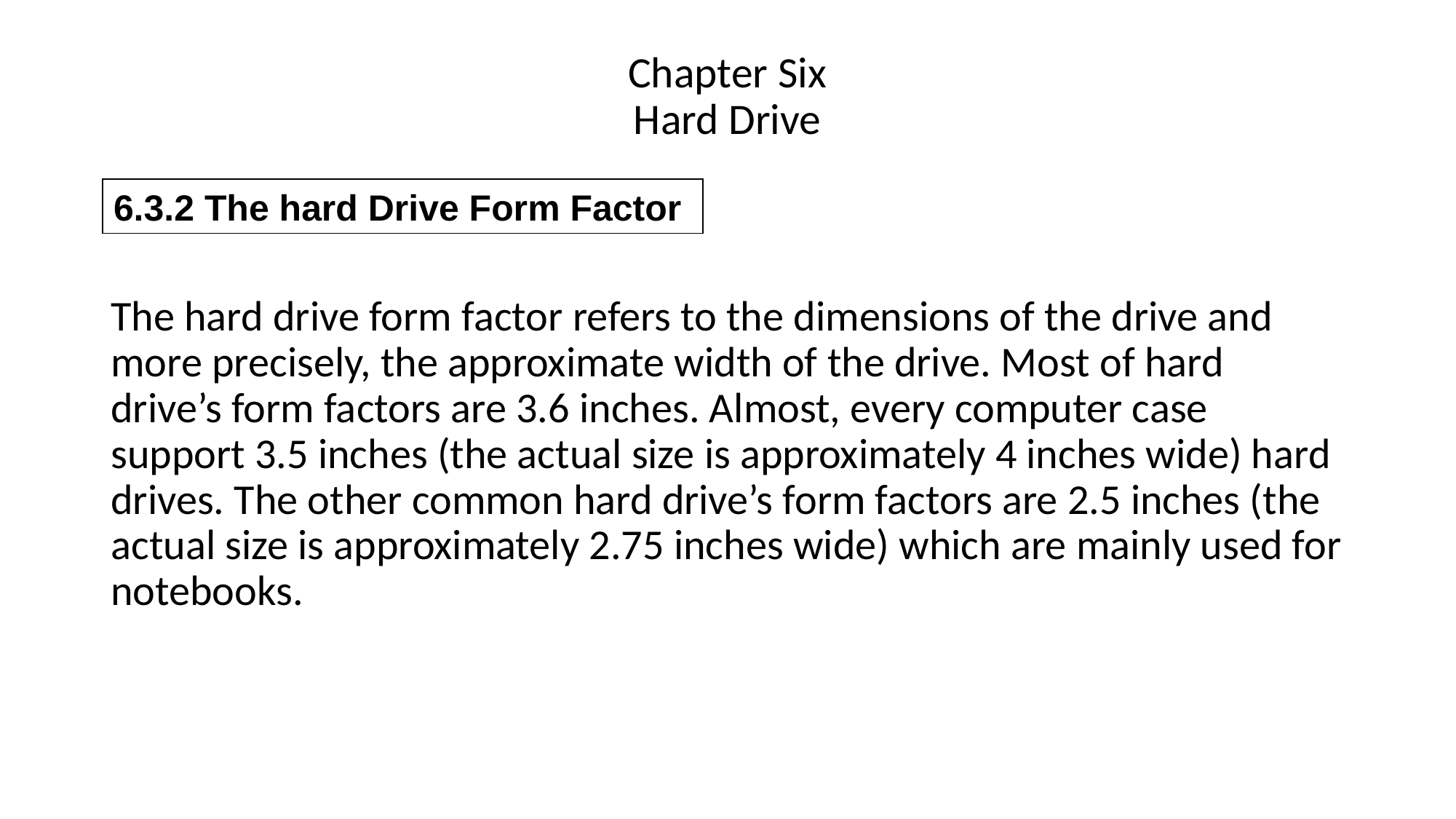

# Chapter Six Hard Drive
6.3.2 The hard Drive Form Factor
The hard drive form factor refers to the dimensions of the drive and more precisely, the approximate width of the drive. Most of hard drive’s form factors are 3.6 inches. Almost, every computer case support 3.5 inches (the actual size is approximately 4 inches wide) hard drives. The other common hard drive’s form factors are 2.5 inches (the actual size is approximately 2.75 inches wide) which are mainly used for notebooks.